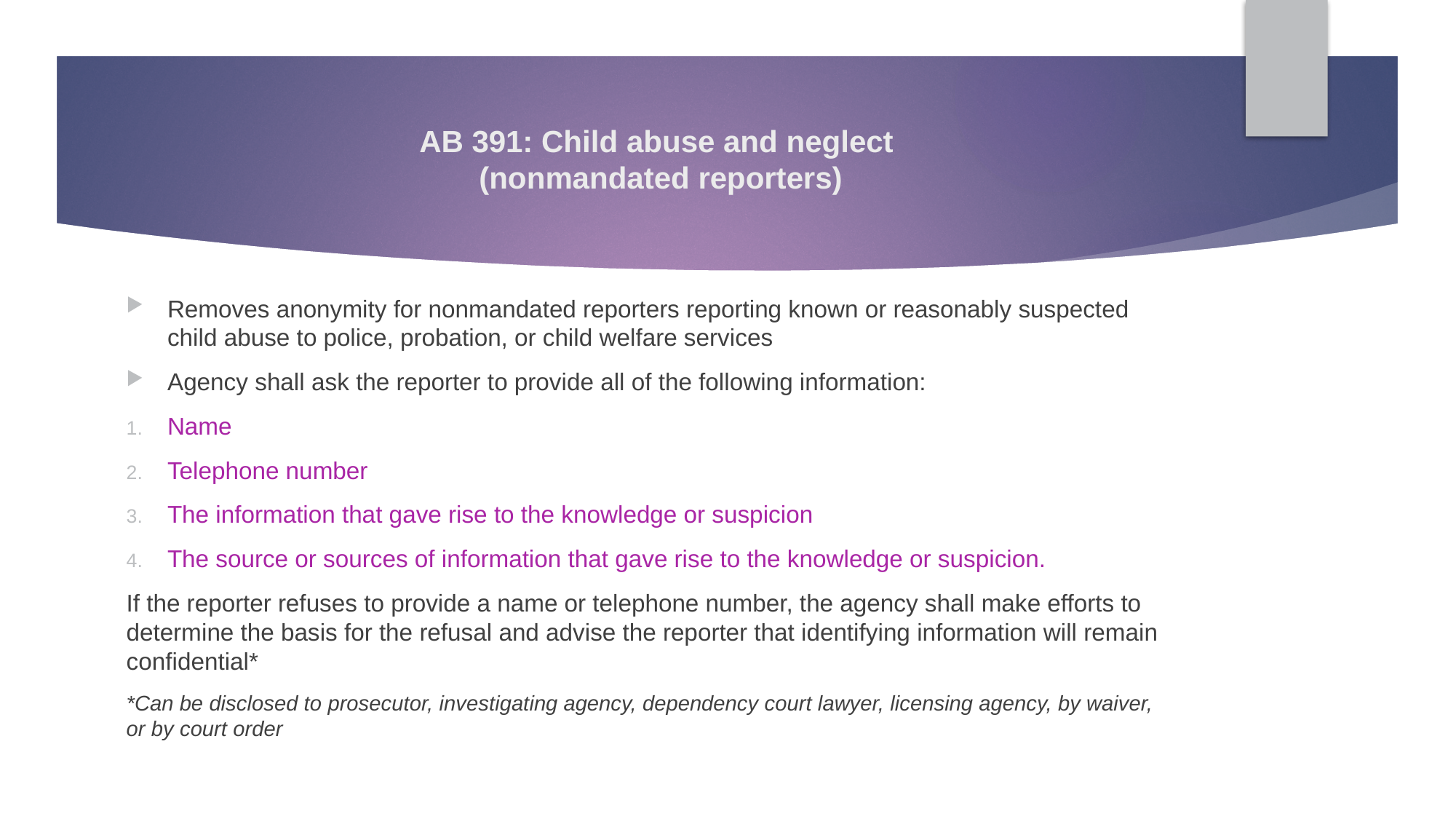

# AB 391: Child abuse and neglect (nonmandated reporters)
Removes anonymity for nonmandated reporters reporting known or reasonably suspected child abuse to police, probation, or child welfare services
Agency shall ask the reporter to provide all of the following information:
Name
Telephone number
The information that gave rise to the knowledge or suspicion
The source or sources of information that gave rise to the knowledge or suspicion.
If the reporter refuses to provide a name or telephone number, the agency shall make efforts to determine the basis for the refusal and advise the reporter that identifying information will remain confidential*
*Can be disclosed to prosecutor, investigating agency, dependency court lawyer, licensing agency, by waiver, or by court order